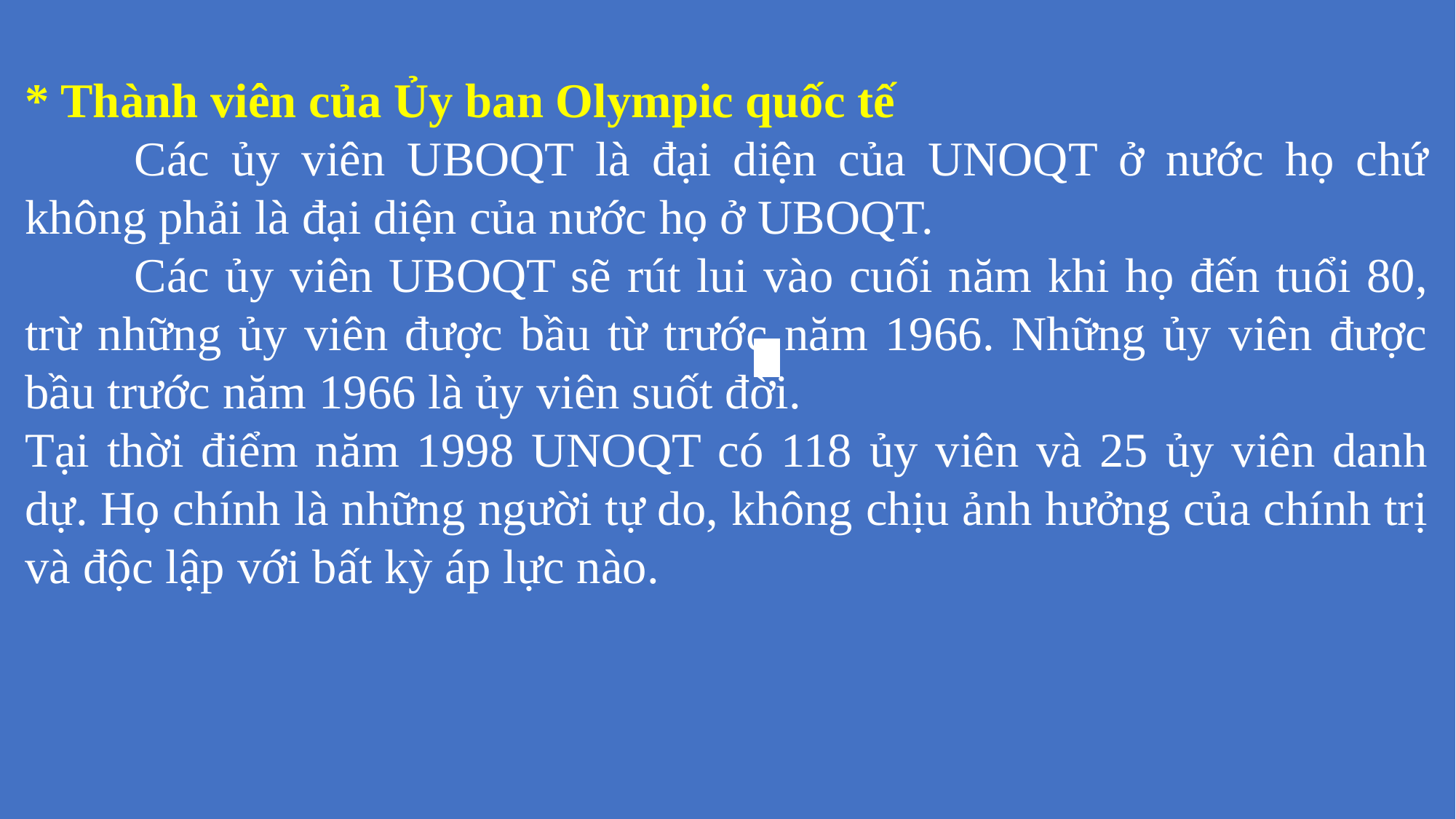

* Thành viên của Ủy ban Olympic quốc tế
	Các ủy viên UBOQT là đại diện của UNOQT ở nước họ chứ không phải là đại diện của nước họ ở UBOQT.	Các ủy viên UBOQT sẽ rút lui vào cuối năm khi họ đến tuổi 80, trừ những ủy viên được bầu từ trước năm 1966. Những ủy viên được bầu trước năm 1966 là ủy viên suốt đời.Tại thời điểm năm 1998 UNOQT có 118 ủy viên và 25 ủy viên danh dự. Họ chính là những người tự do, không chịu ảnh hưởng của chính trị và độc lập với bất kỳ áp lực nào.
|  |  |
| --- | --- |
|  |  |